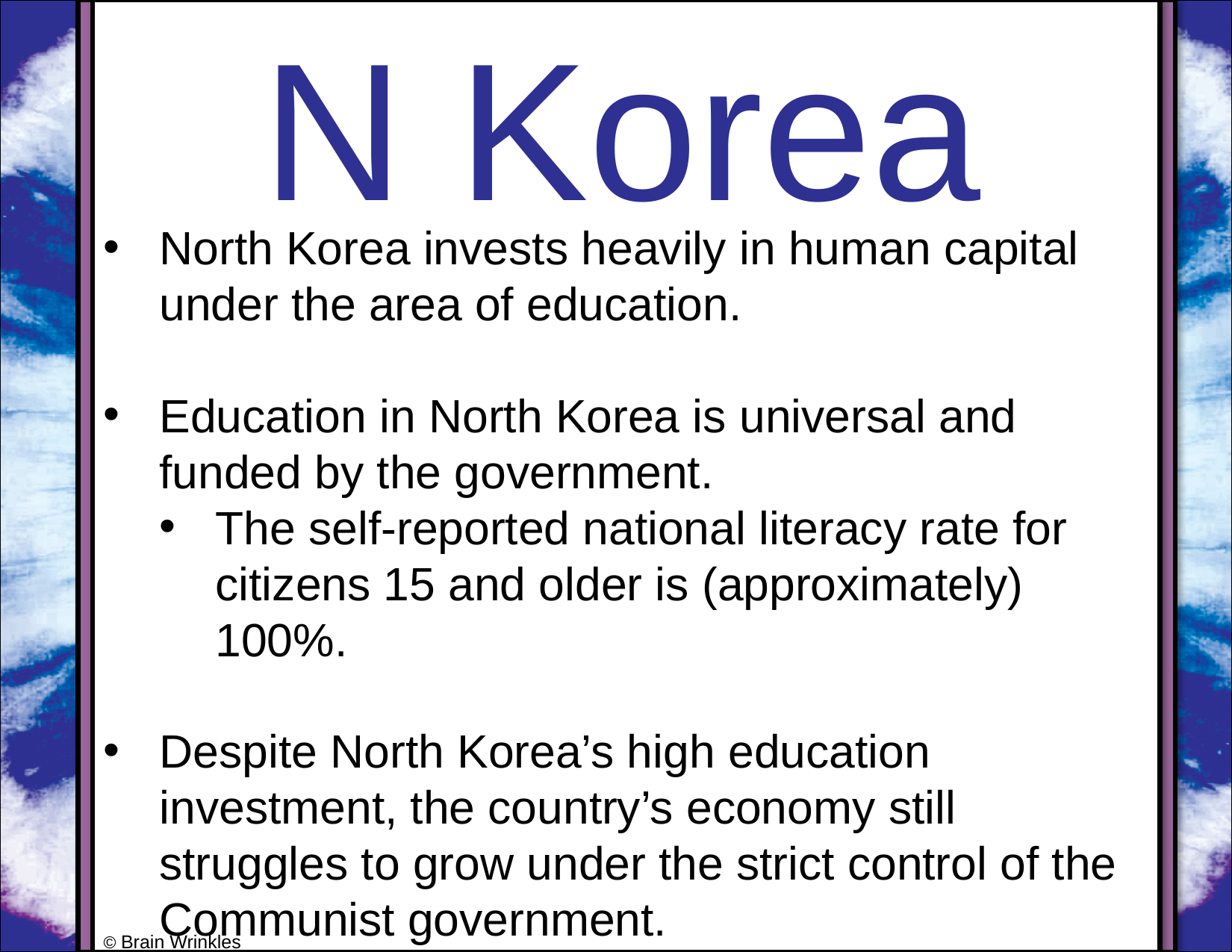

N Korea
#
North Korea invests heavily in human capital under the area of education.

Education in North Korea is universal and funded by the government.
The self-reported national literacy rate for citizens 15 and older is (approximately) 100%.

Despite North Korea’s high education investment, the country’s economy still struggles to grow under the strict control of the Communist government.

© Brain Wrinkles